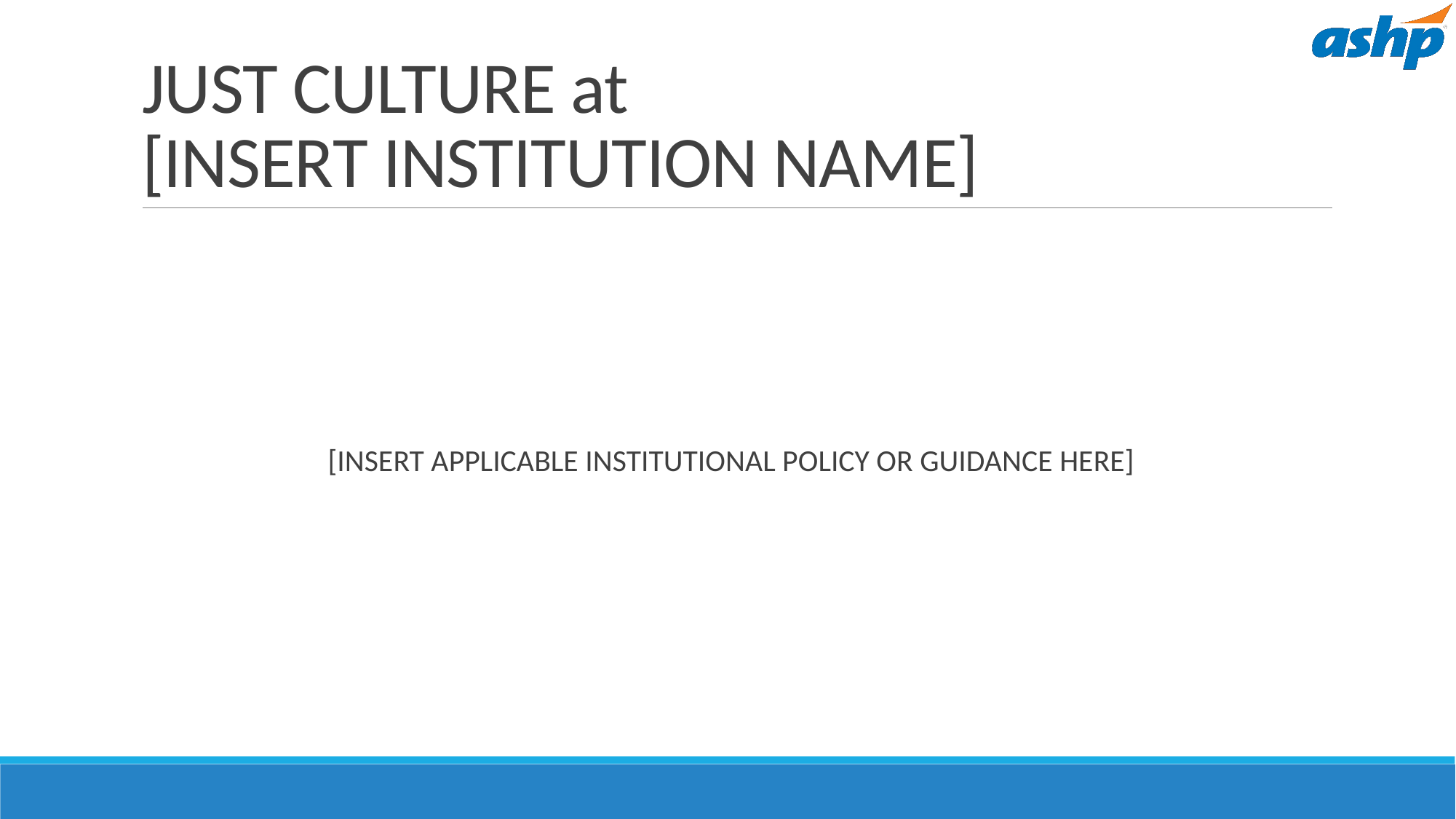

# JUST CULTURE at [INSERT INSTITUTION NAME]

[INSERT APPLICABLE INSTITUTIONAL POLICY OR GUIDANCE HERE]